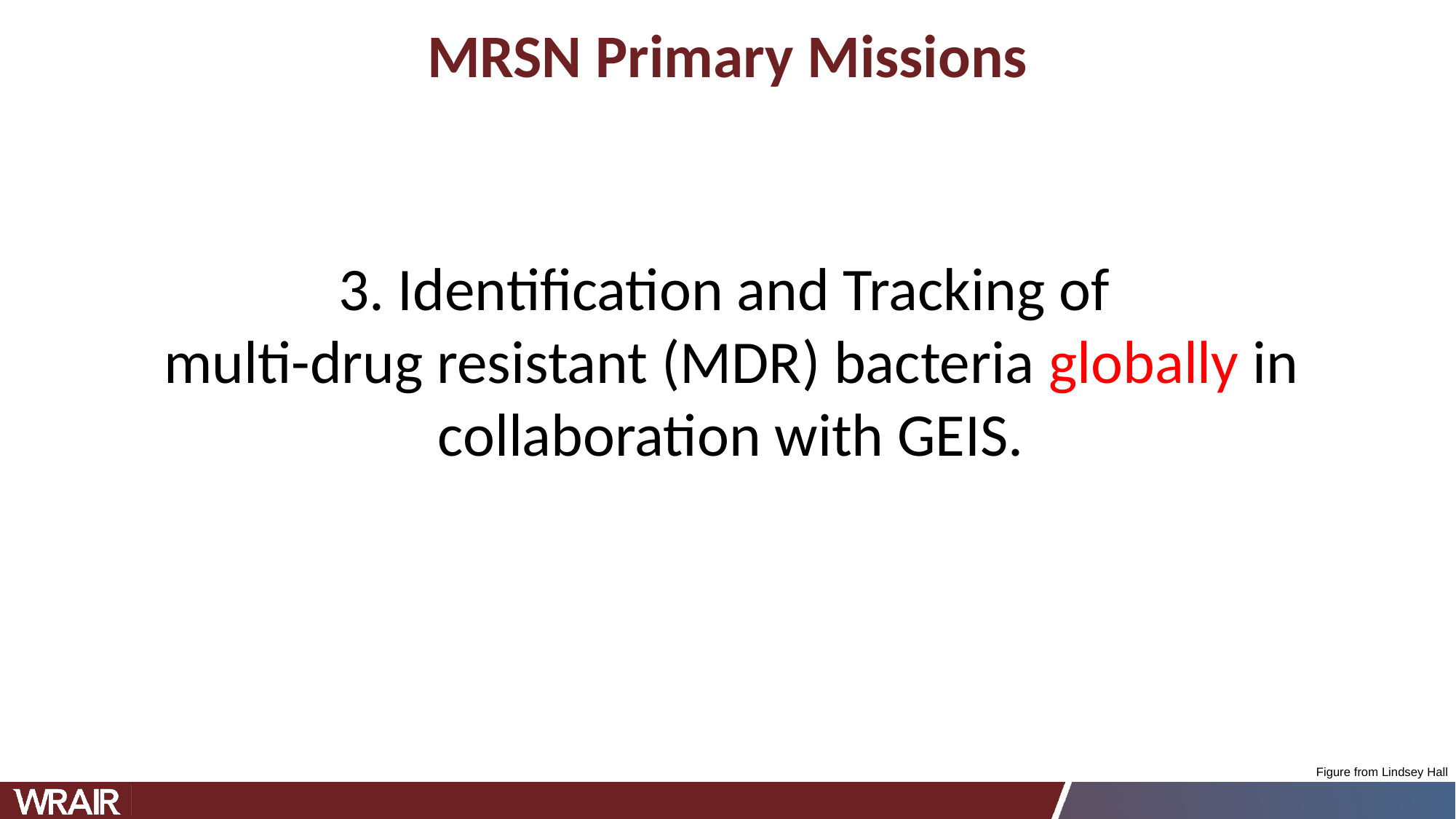

MRSN Primary Missions
3. Identification and Tracking of
multi-drug resistant (MDR) bacteria globally in collaboration with GEIS.
Figure from Lindsey Hall